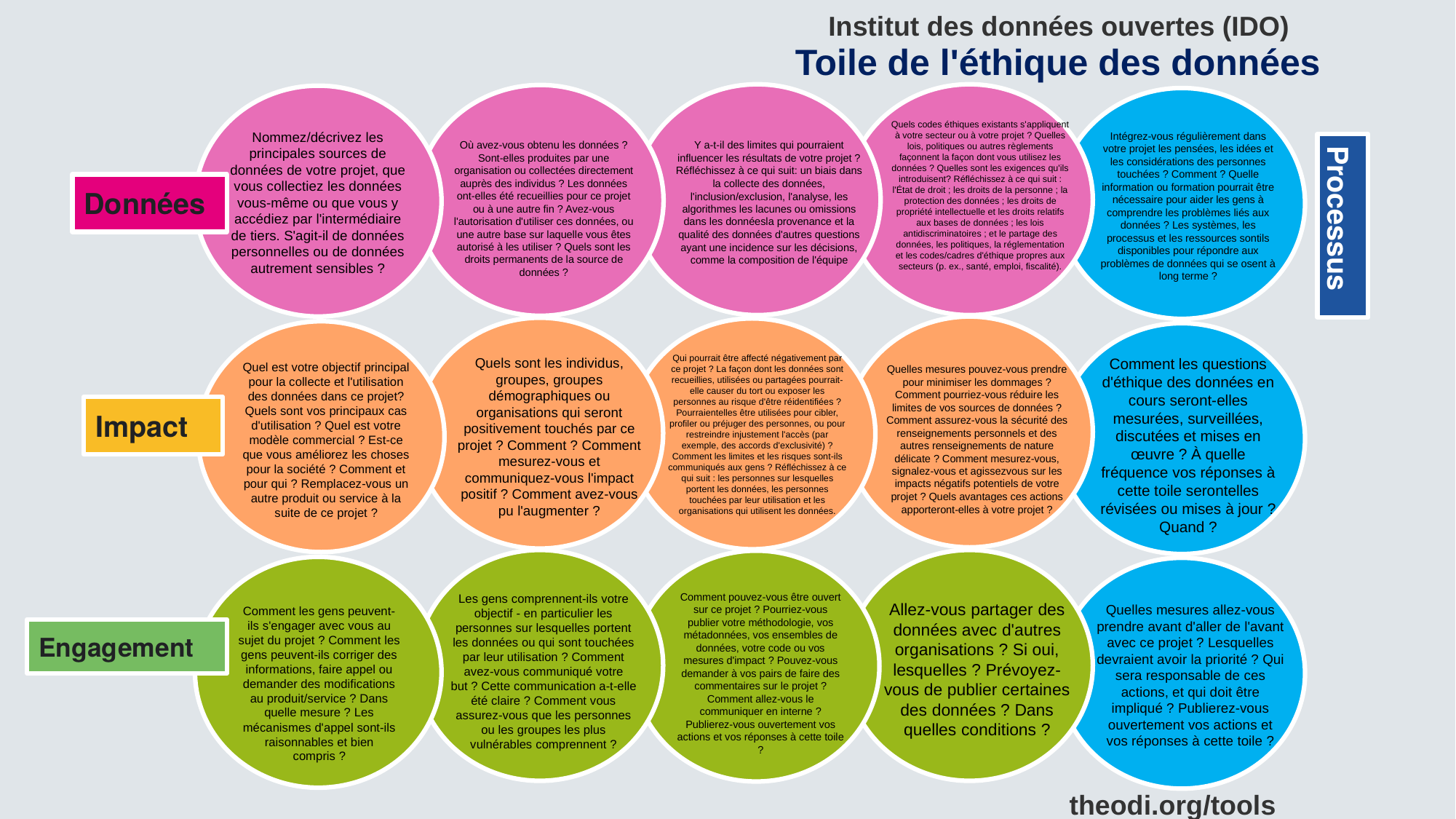

Institut des données ouvertes (IDO)

Toile de l'éthique des données

Quels codes éthiques existants s'appliquent à votre secteur ou à votre projet ? Quelles lois, politiques ou autres règlements façonnent la façon dont vous utilisez les données ? Quelles sont les exigences qu'ils introduisent? Réfléchissez à ce qui suit : l'État de droit ; les droits de la personne ; la protection des données ; les droits de propriété intellectuelle et les droits relatifs aux bases de données ; les lois antidiscriminatoires ; et le partage des données, les politiques, la réglementation et les codes/cadres d'éthique propres aux secteurs (p. ex., santé, emploi, fiscalité).
Nommez/décrivez les principales sources de données de votre projet, que vous collectiez les données vous-même ou que vous y accédiez par l'intermédiaire de tiers. S'agit-il de données personnelles ou de données autrement sensibles ?
Intégrez-vous régulièrement dans votre projet les pensées, les idées et les considérations des personnes touchées ? Comment ? Quelle information ou formation pourrait être nécessaire pour aider les gens à comprendre les problèmes liés aux données ? Les systèmes, les processus et les ressources sontils disponibles pour répondre aux problèmes de données qui se osent à long terme ?
Où avez-vous obtenu les données ? Sont-elles produites par une organisation ou collectées directement auprès des individus ? Les données ont-elles été recueillies pour ce projet ou à une autre fin ? Avez-vous l'autorisation d'utiliser ces données, ou une autre base sur laquelle vous êtes autorisé à les utiliser ? Quels sont les droits permanents de la source de données ?
Y a-t-il des limites qui pourraient influencer les résultats de votre projet ? Réfléchissez à ce qui suit: un biais dans la collecte des données, l'inclusion/exclusion, l'analyse, les algorithmes les lacunes ou omissions dans les donnéesla provenance et la qualité des données d'autres questions ayant une incidence sur les décisions, comme la composition de l'équipe
Données
Processus

Qui pourrait être affecté négativement par ce projet ? La façon dont les données sont recueillies, utilisées ou partagées pourrait-elle causer du tort ou exposer les personnes au risque d'être réidentifiées ? Pourraientelles être utilisées pour cibler, profiler ou préjuger des personnes, ou pour restreindre injustement l'accès (par exemple, des accords d'exclusivité) ? Comment les limites et les risques sont-ils communiqués aux gens ? Réfléchissez à ce qui suit : les personnes sur lesquelles portent les données, les personnes touchées par leur utilisation et les organisations qui utilisent les données.
Comment les questions d'éthique des données en cours seront-elles mesurées, surveillées, discutées et mises en œuvre ? À quelle fréquence vos réponses à cette toile serontelles révisées ou mises à jour ? Quand ?
Quels sont les individus, groupes, groupes démographiques ou organisations qui seront positivement touchés par ce projet ? Comment ? Comment mesurez-vous et communiquez-vous l'impact positif ? Comment avez-vous pu l'augmenter ?
Quel est votre objectif principal pour la collecte et l'utilisation des données dans ce projet? Quels sont vos principaux cas d'utilisation ? Quel est votre modèle commercial ? Est-ce que vous améliorez les choses pour la société ? Comment et pour qui ? Remplacez-vous un autre produit ou service à la suite de ce projet ?
Quelles mesures pouvez-vous prendre pour minimiser les dommages ? Comment pourriez-vous réduire les limites de vos sources de données ? Comment assurez-vous la sécurité des renseignements personnels et des autres renseignements de nature délicate ? Comment mesurez-vous, signalez-vous et agissezvous sur les impacts négatifs potentiels de votre projet ? Quels avantages ces actions apporteront-elles à votre projet ?
Impact

Comment pouvez-vous être ouvert sur ce projet ? Pourriez-vous publier votre méthodologie, vos métadonnées, vos ensembles de données, votre code ou vos mesures d'impact ? Pouvez-vous demander à vos pairs de faire des commentaires sur le projet ? Comment allez-vous le communiquer en interne ? Publierez-vous ouvertement vos actions et vos réponses à cette toile ?
Les gens comprennent-ils votre objectif - en particulier les personnes sur lesquelles portent les données ou qui sont touchées par leur utilisation ? Comment avez-vous communiqué votre but ? Cette communication a-t-elle été claire ? Comment vous assurez-vous que les personnes ou les groupes les plus vulnérables comprennent ?
Allez-vous partager des données avec d'autres organisations ? Si oui, lesquelles ? Prévoyez-vous de publier certaines des données ? Dans quelles conditions ?
Quelles mesures allez-vous prendre avant d'aller de l'avant avec ce projet ? Lesquelles devraient avoir la priorité ? Qui sera responsable de ces actions, et qui doit être impliqué ? Publierez-vous ouvertement vos actions et vos réponses à cette toile ?
Comment les gens peuvent-ils s'engager avec vous au sujet du projet ? Comment les gens peuvent-ils corriger des informations, faire appel ou demander des modifications au produit/service ? Dans quelle mesure ? Les mécanismes d'appel sont-ils raisonnables et bien compris ?
Engagement

theodi.org/tools